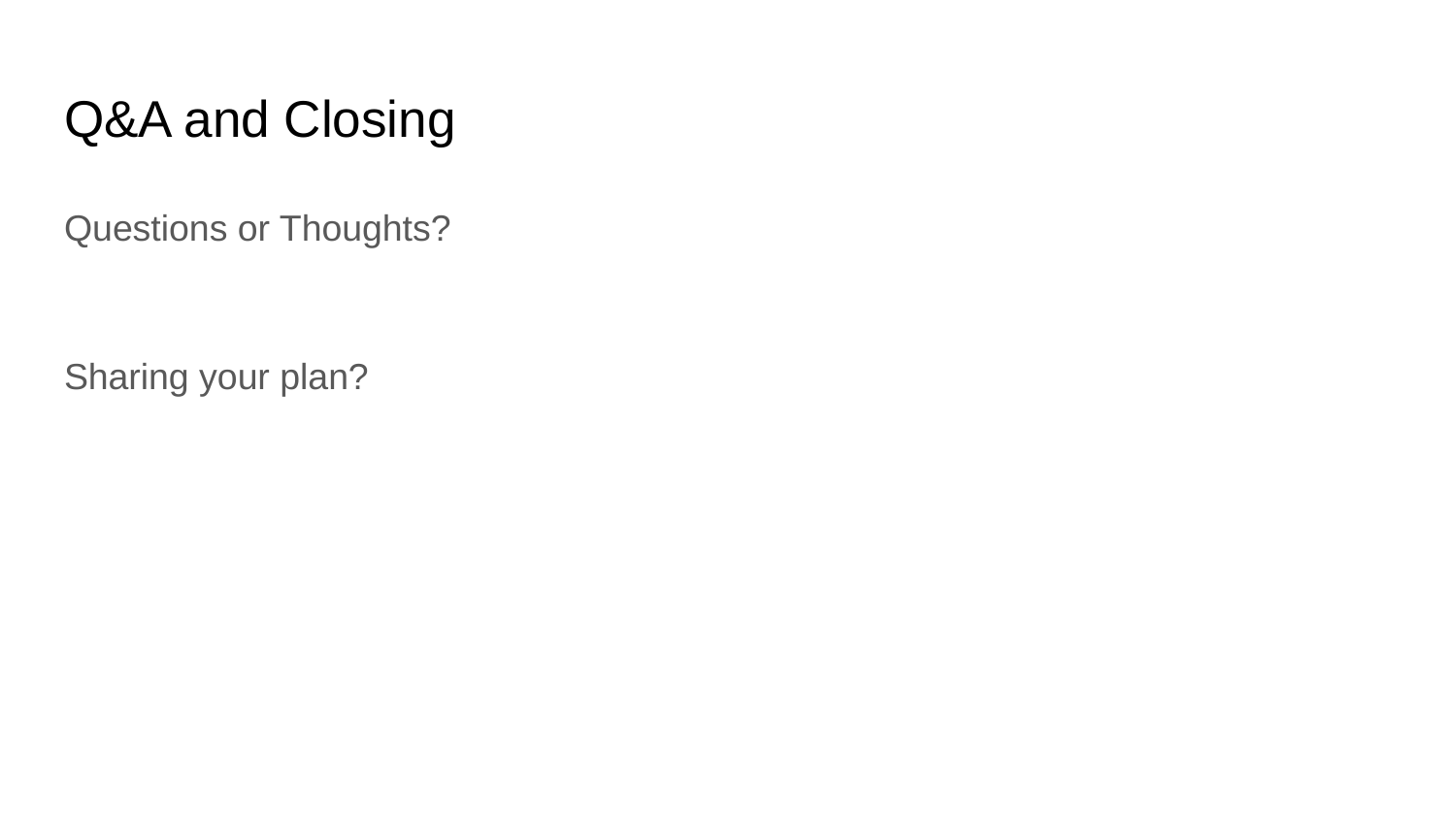

# Q&A and Closing
Questions or Thoughts?

Sharing your plan?